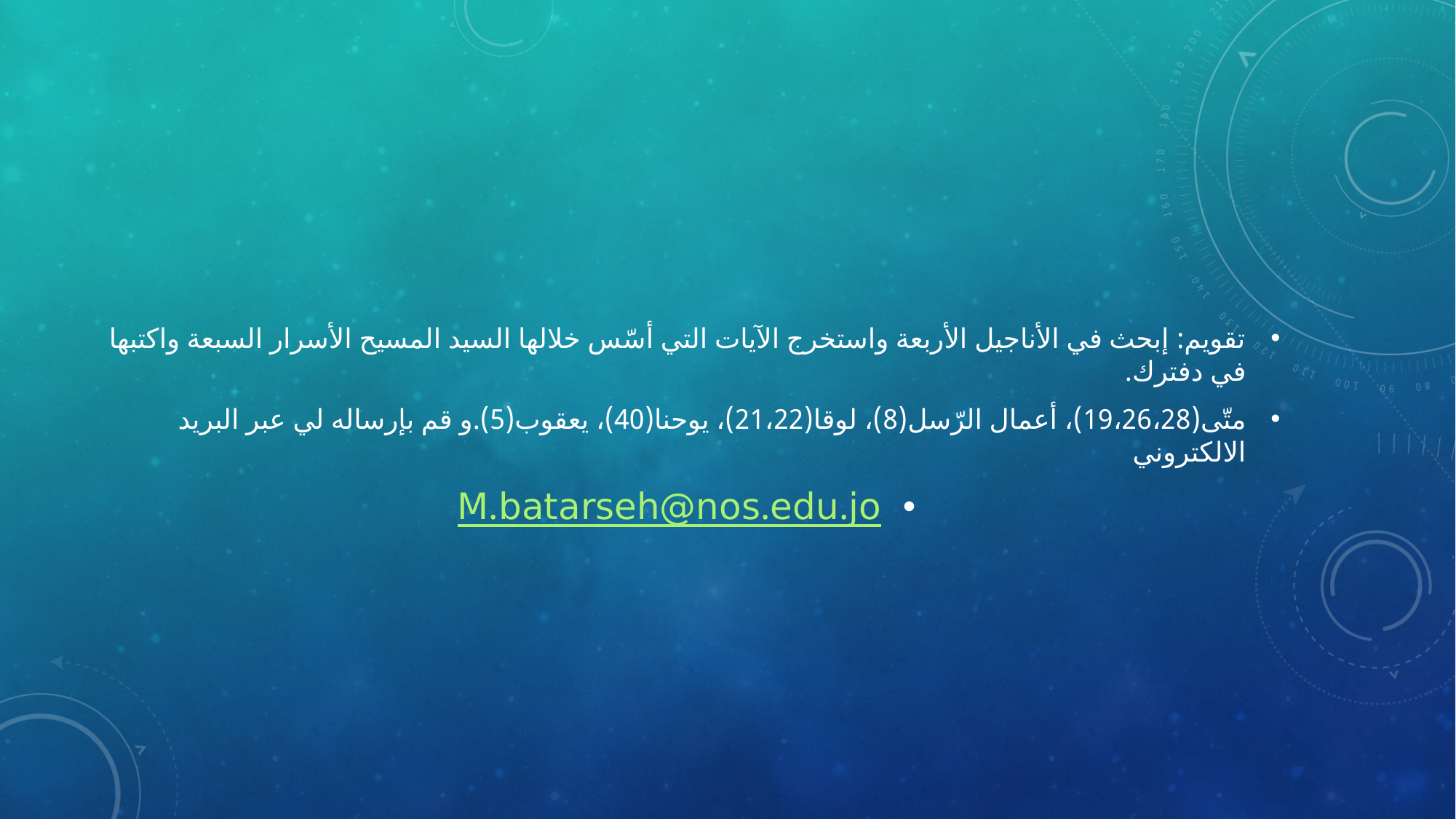

تقويم: إبحث في الأناجيل الأربعة واستخرج الآيات التي أسّس خلالها السيد المسيح الأسرار السبعة واكتبها في دفترك.
متّى(19،26،28)، أعمال الرّسل(8)، لوقا(21،22)، يوحنا(40)، يعقوب(5).و قم بإرساله لي عبر البريد الالكتروني
M.batarseh@nos.edu.jo